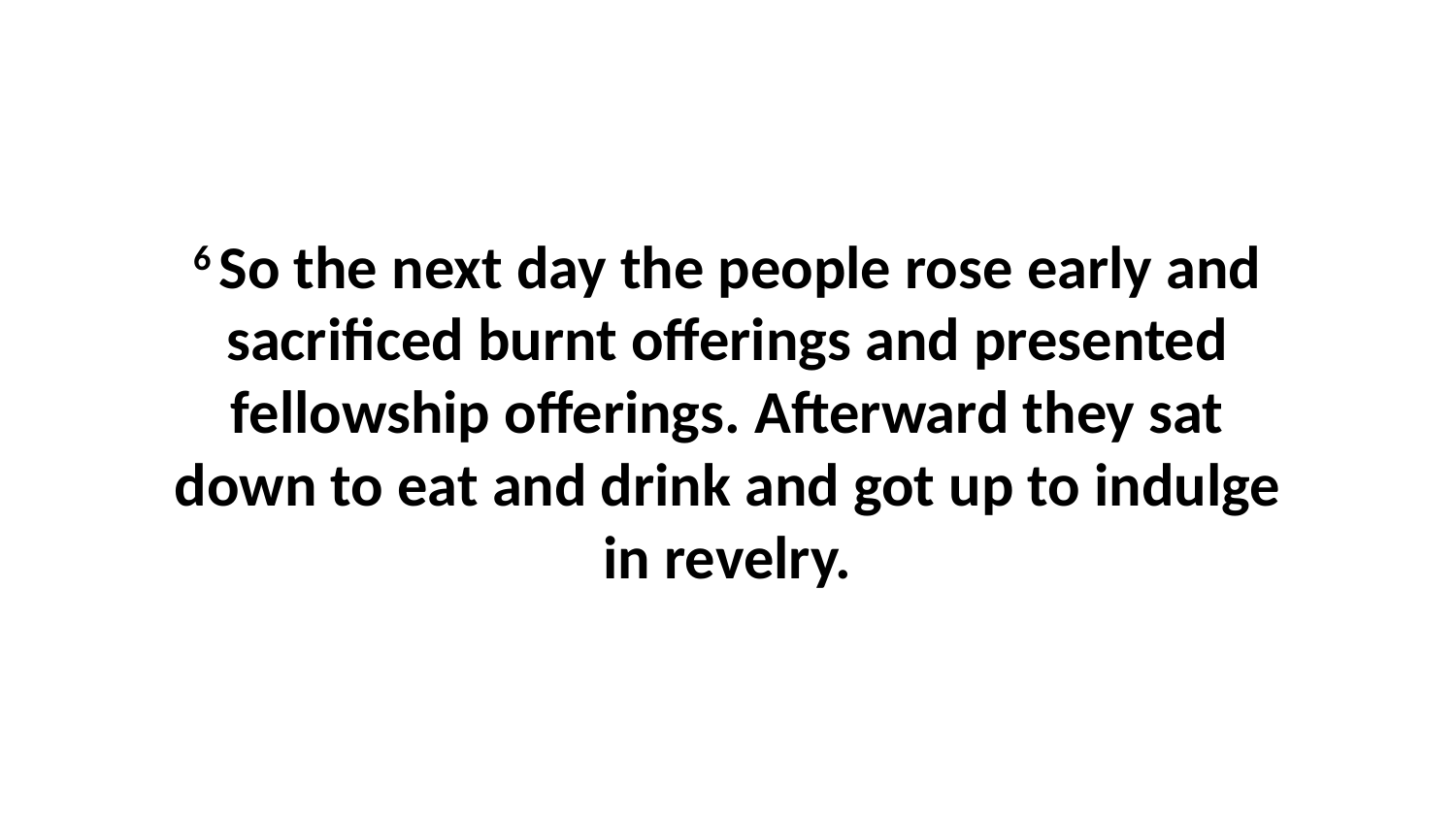

6 So the next day the people rose early and sacrificed burnt offerings and presented fellowship offerings. Afterward they sat down to eat and drink and got up to indulge in revelry.